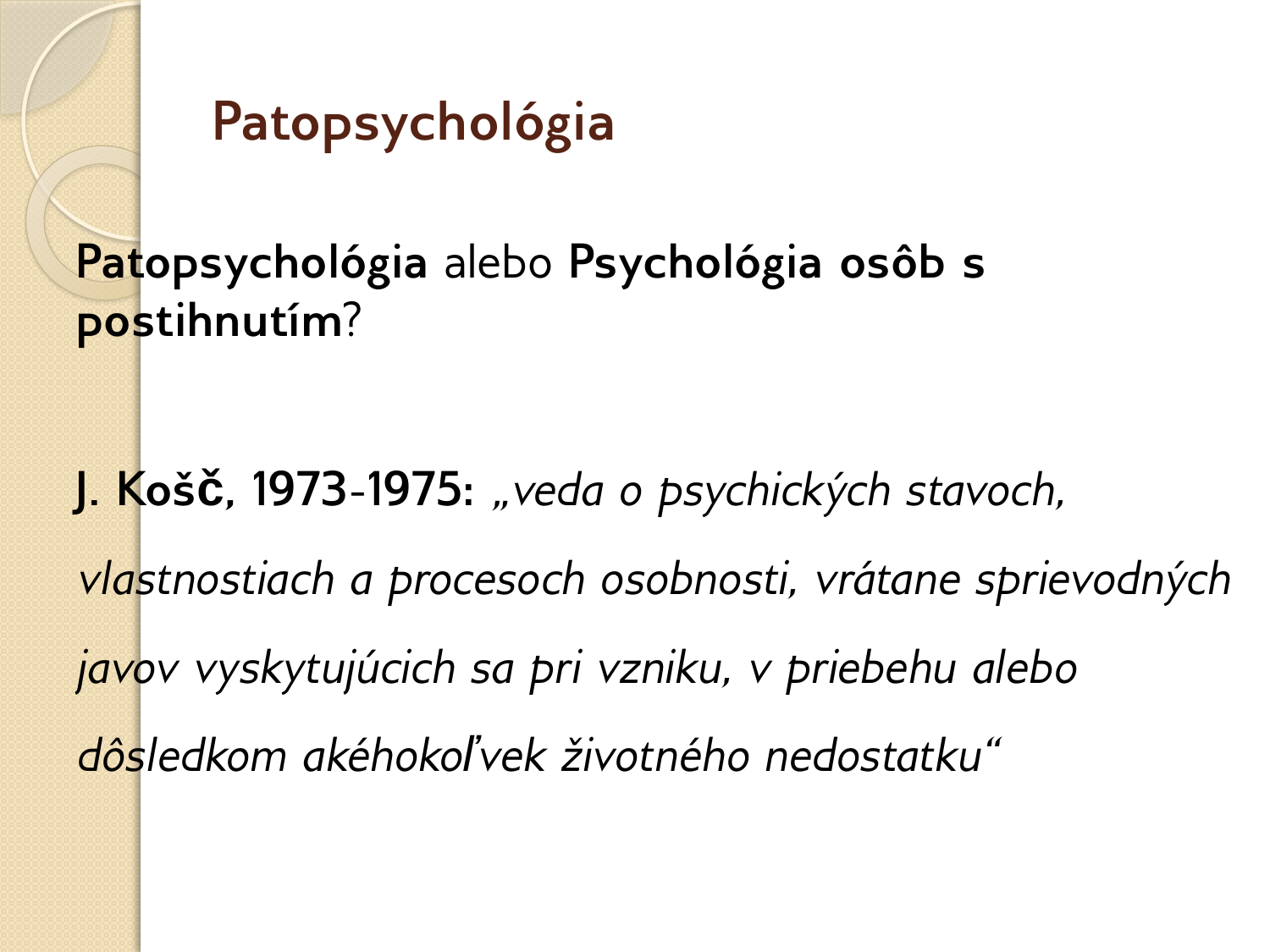

# Patopsychológia
Patopsychológia alebo Psychológia osôb s postihnutím?

J. Košč, 1973-1975: „veda o psychických stavoch, vlastnostiach a procesoch osobnosti, vrátane sprievodných javov vyskytujúcich sa pri vzniku, v priebehu alebo dôsledkom akéhokoľvek životného nedostatku“